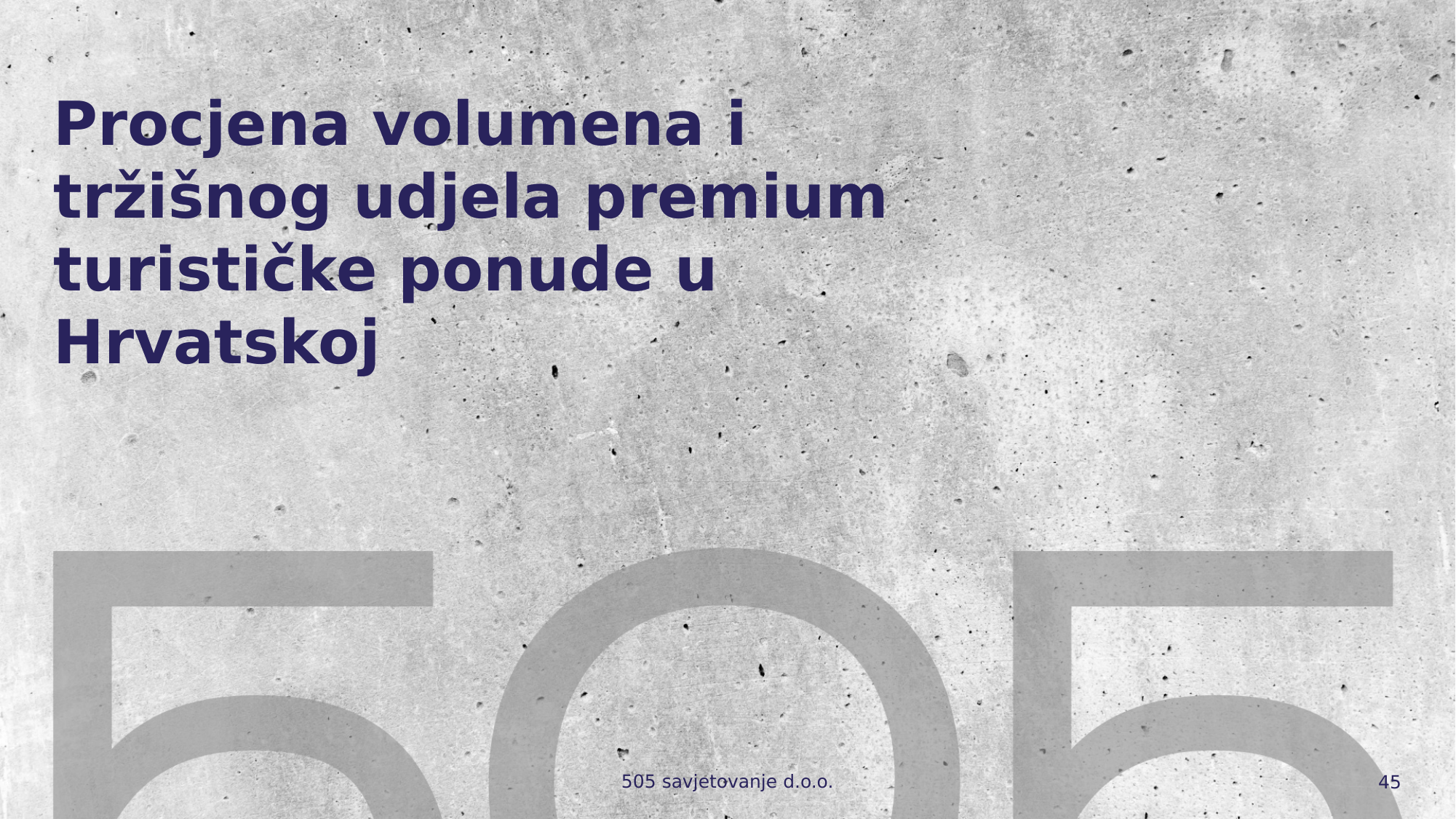

# Procjena volumena i tržišnog udjela premium turističke ponude u Hrvatskoj
505 savjetovanje d.o.o.
45